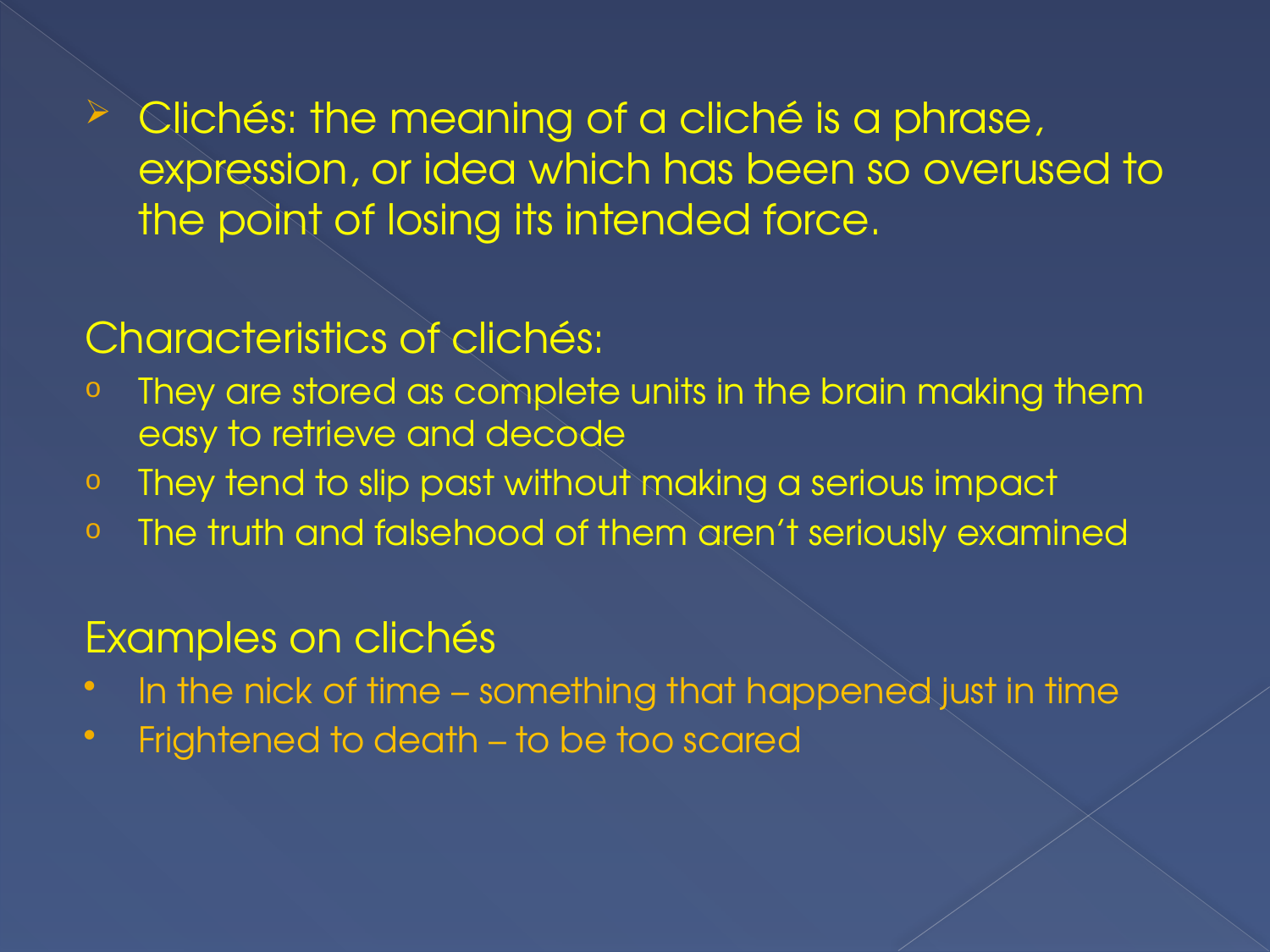

Clichés: the meaning of a cliché is a phrase, expression, or idea which has been so overused to the point of losing its intended force.

Characteristics of clichés:
They are stored as complete units in the brain making them easy to retrieve and decode
They tend to slip past without making a serious impact
The truth and falsehood of them aren’t seriously examined

Examples on clichés
In the nick of time – something that happened just in time
Frightened to death – to be too scared